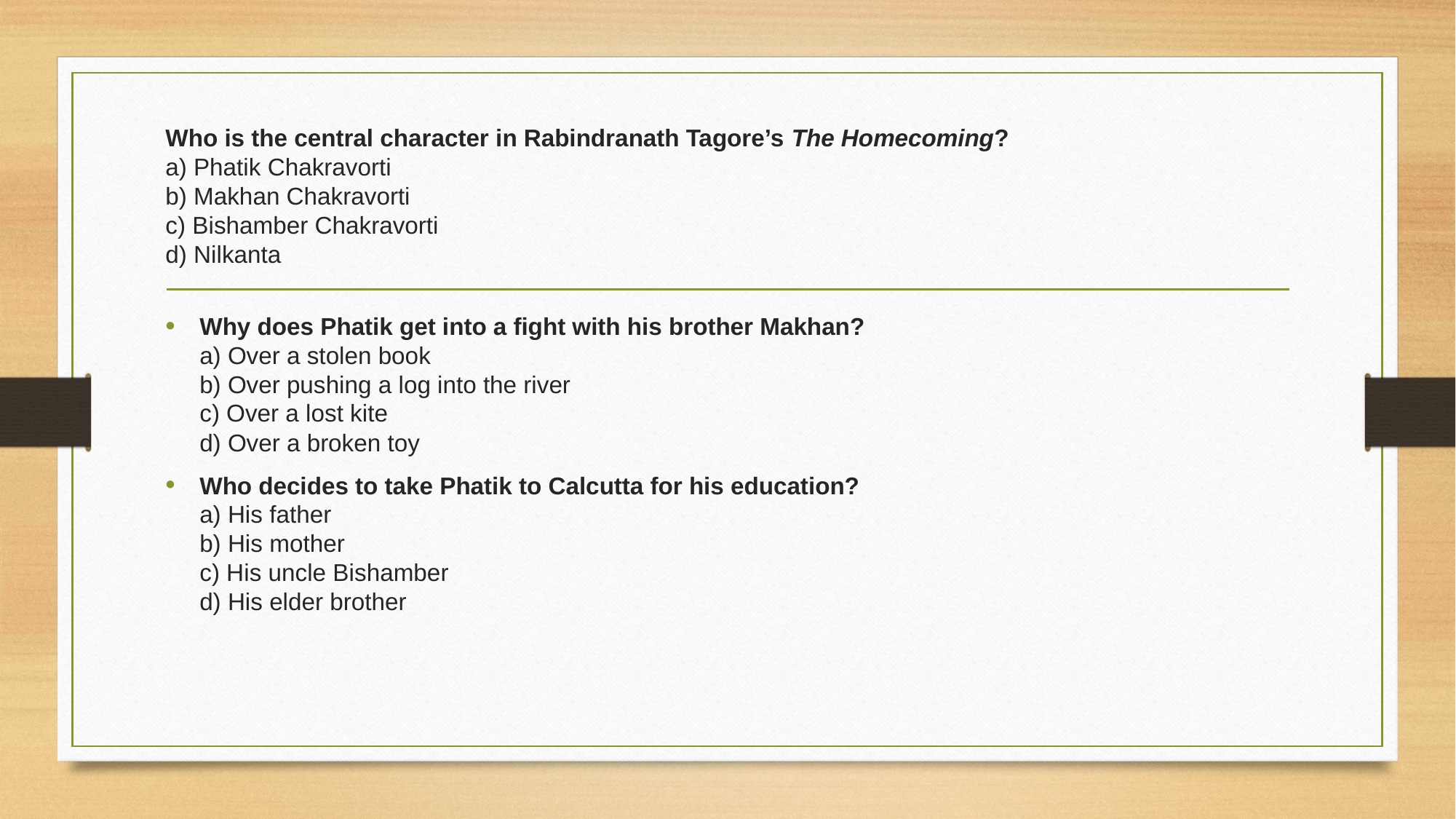

# Who is the central character in Rabindranath Tagore’s The Homecoming? a) Phatik Chakravorti b) Makhan Chakravorti c) Bishamber Chakravorti d) Nilkanta
Why does Phatik get into a fight with his brother Makhan?
a) Over a stolen book
b) Over pushing a log into the river
c) Over a lost kite
d) Over a broken toy
Who decides to take Phatik to Calcutta for his education?
a) His father
b) His mother
c) His uncle Bishamber
d) His elder brother